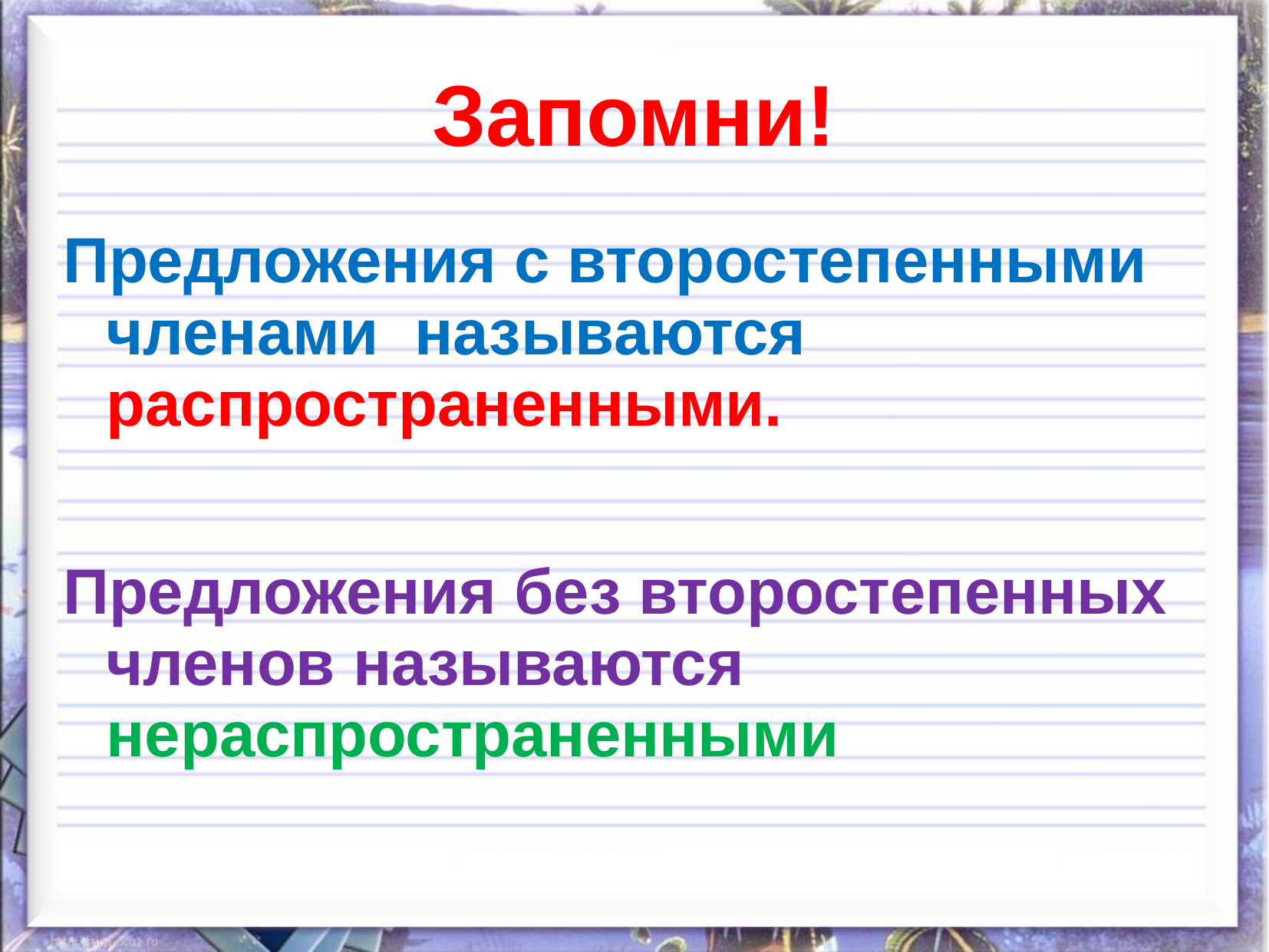

# Запомни!
Предложения с второстепенными членами  называются распространенными.

Предложения без второстепенных членов называются нераспространенными